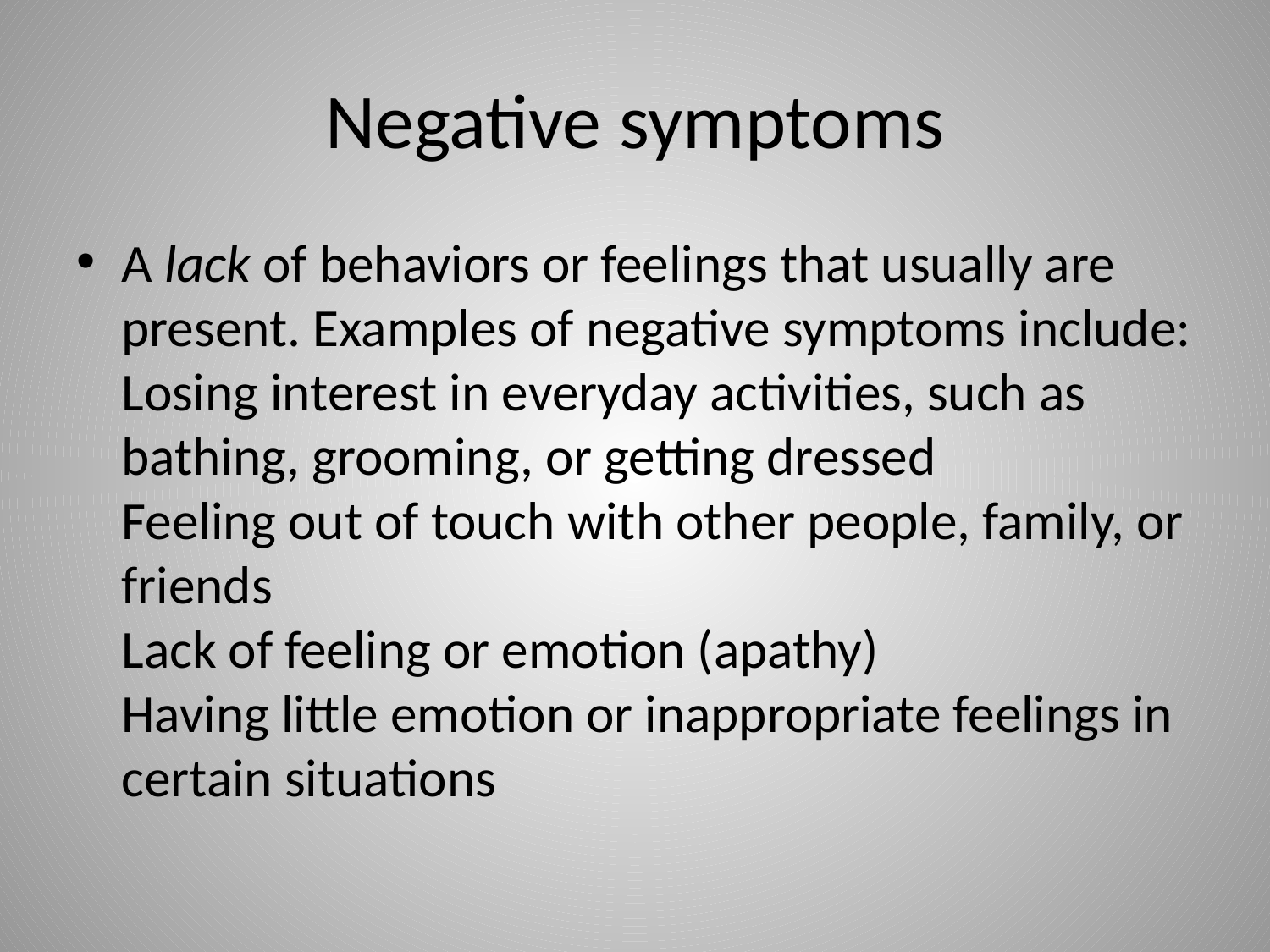

# Negative symptoms
A lack of behaviors or feelings that usually are present. Examples of negative symptoms include:
Losing interest in everyday activities, such as bathing, grooming, or getting dressed
Feeling out of touch with other people, family, or friends
Lack of feeling or emotion (apathy)
Having little emotion or inappropriate feelings in certain situations